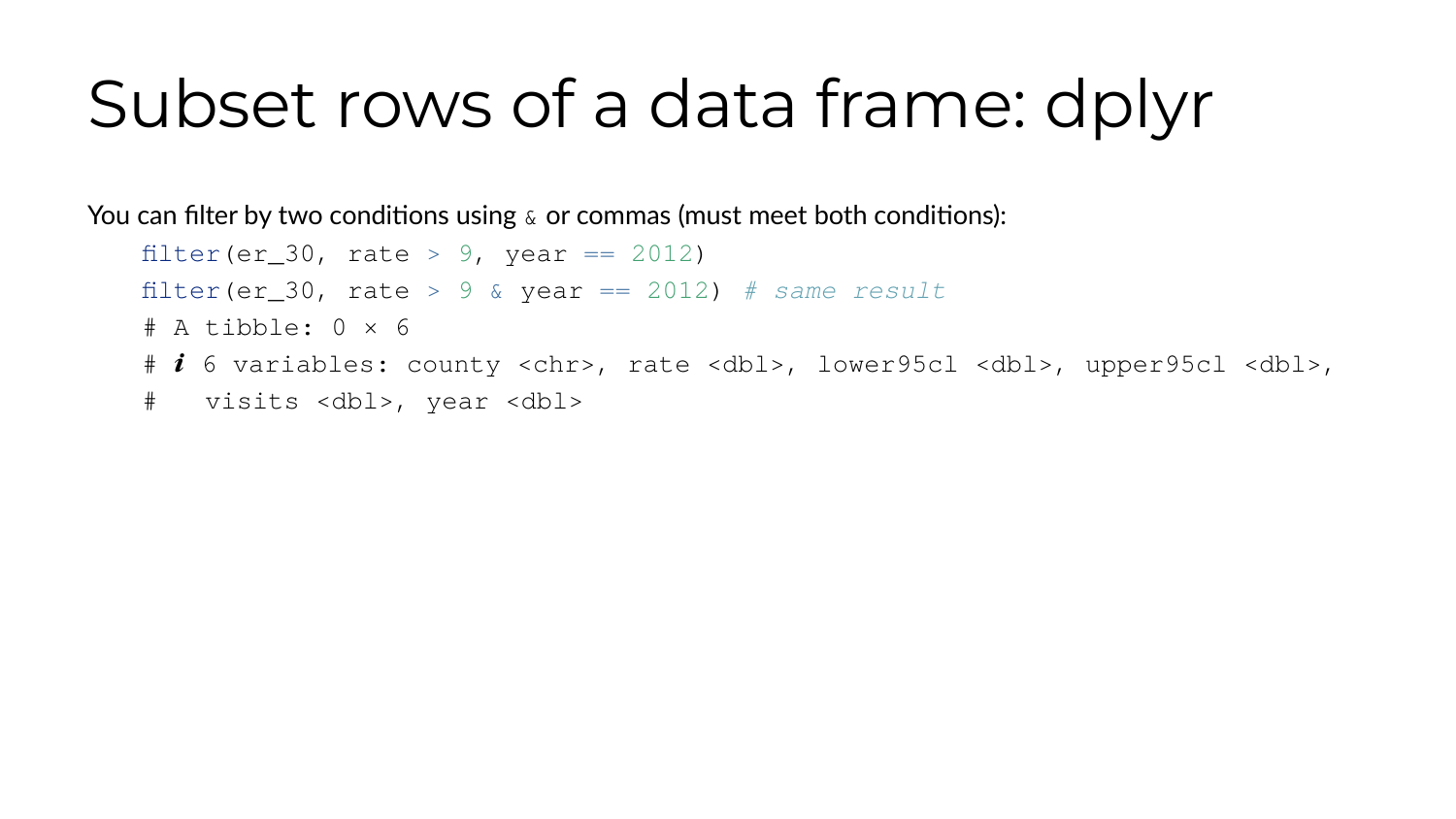

# Subset rows of a data frame: dplyr
You can filter by two conditions using & or commas (must meet both conditions):
filter(er_30, rate > 9, year == 2012)
filter(er_30, rate > 9 & year == 2012) # same result
# A tibble: 0 × 6
# ℹ 6 variables: county <chr>, rate <dbl>, lower95cl <dbl>, upper95cl <dbl>,
#   visits <dbl>, year <dbl>